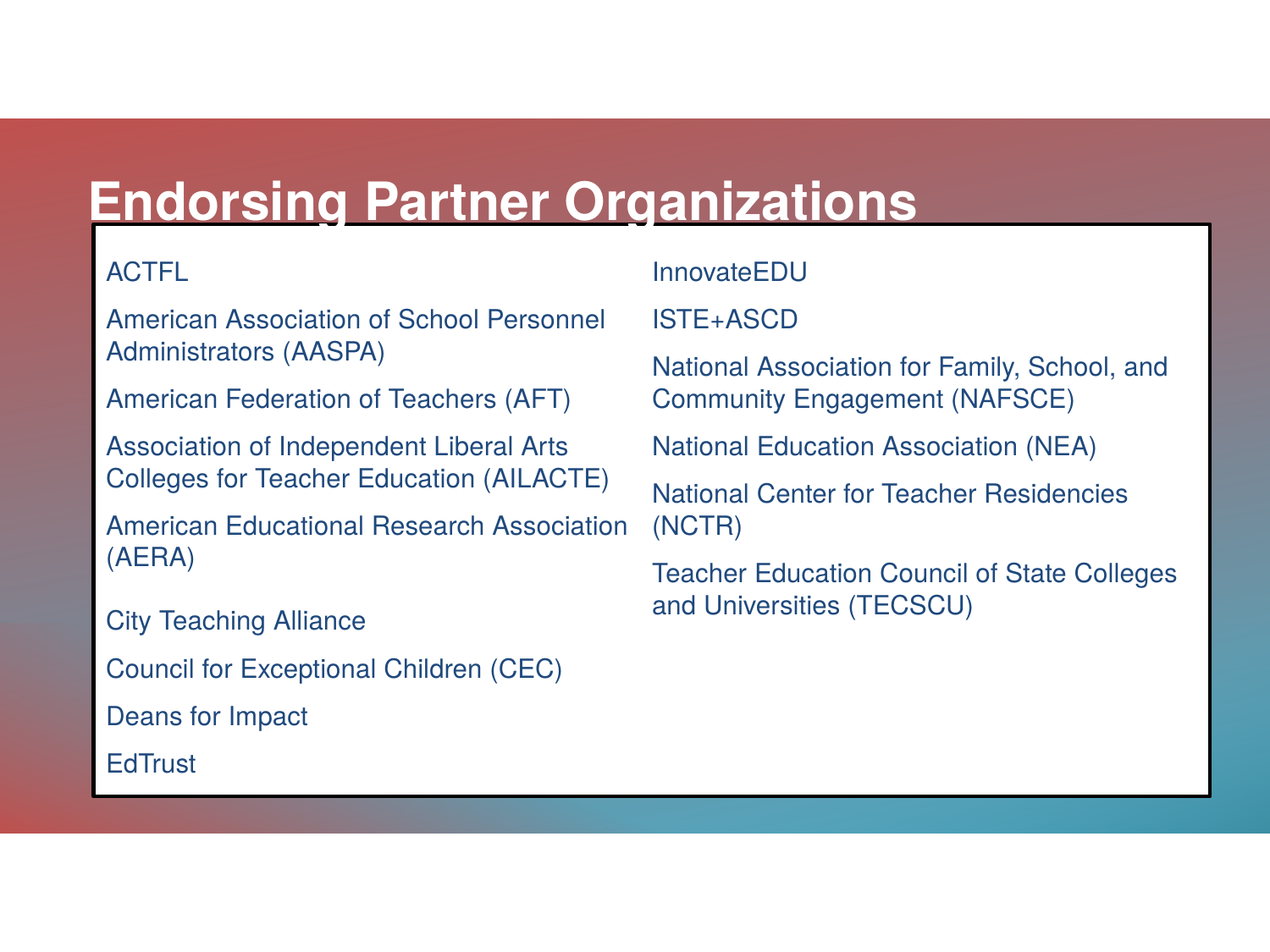

Endorsing Partner Organizations
ACTFL
American Association of School Personnel Administrators (AASPA)
American Federation of Teachers (AFT)
Association of Independent Liberal Arts Colleges for Teacher Education (AILACTE)
American Educational Research Association
(AERA)

City Teaching Alliance
Council for Exceptional Children (CEC)
Deans for Impact
EdTrust
InnovateEDU
ISTE+ASCD
National Association for Family, School, and Community Engagement (NAFSCE)
National Education Association (NEA)
National Center for Teacher Residencies (NCTR)
Teacher Education Council of State Colleges and Universities (TECSCU)